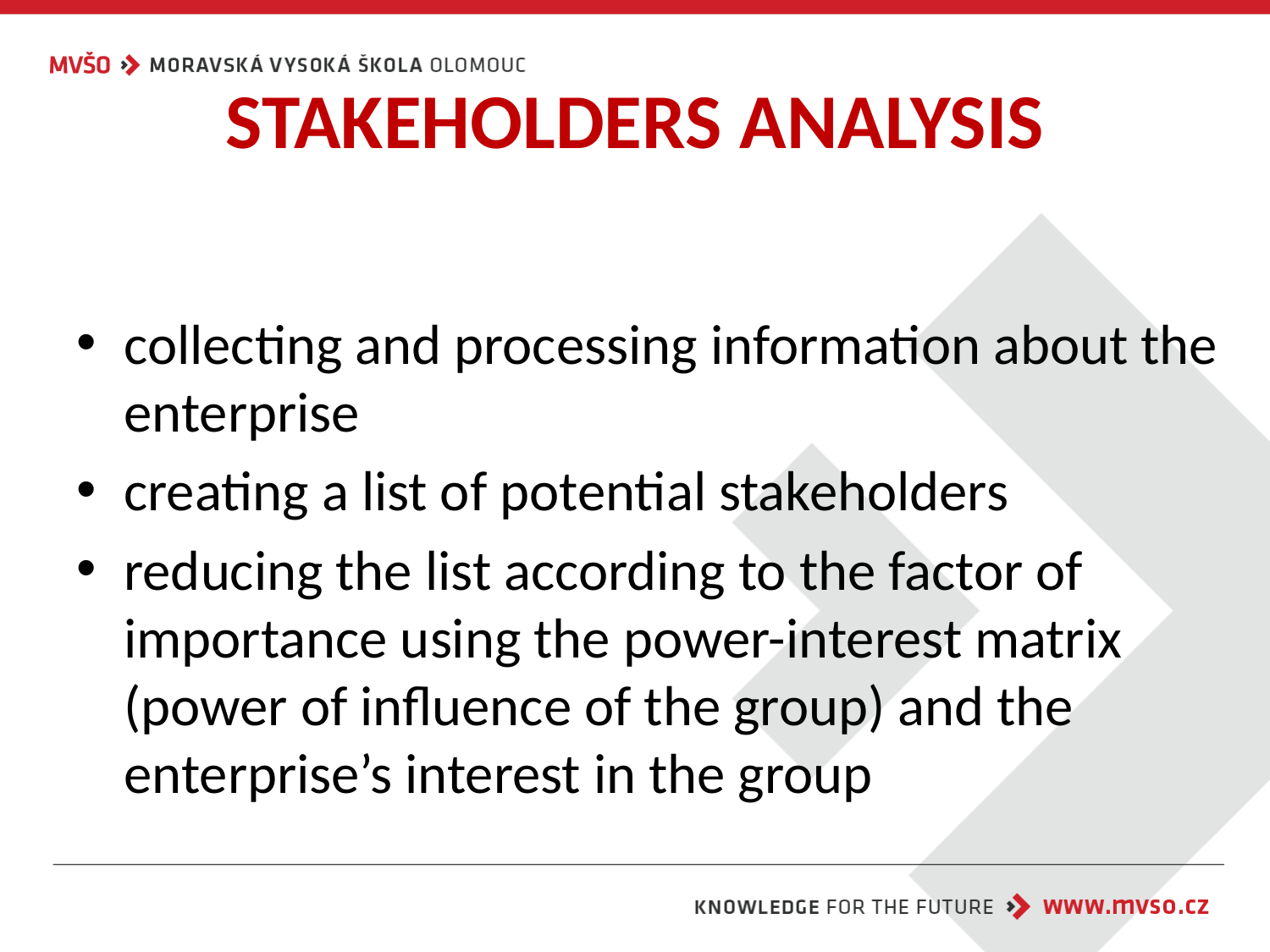

# STAKEHOLDERS ANALYSIS

collecting and processing information about the enterprise
creating a list of potential stakeholders
reducing the list according to the factor of importance using the power-interest matrix (power of influence of the group) and the enterprise’s interest in the group